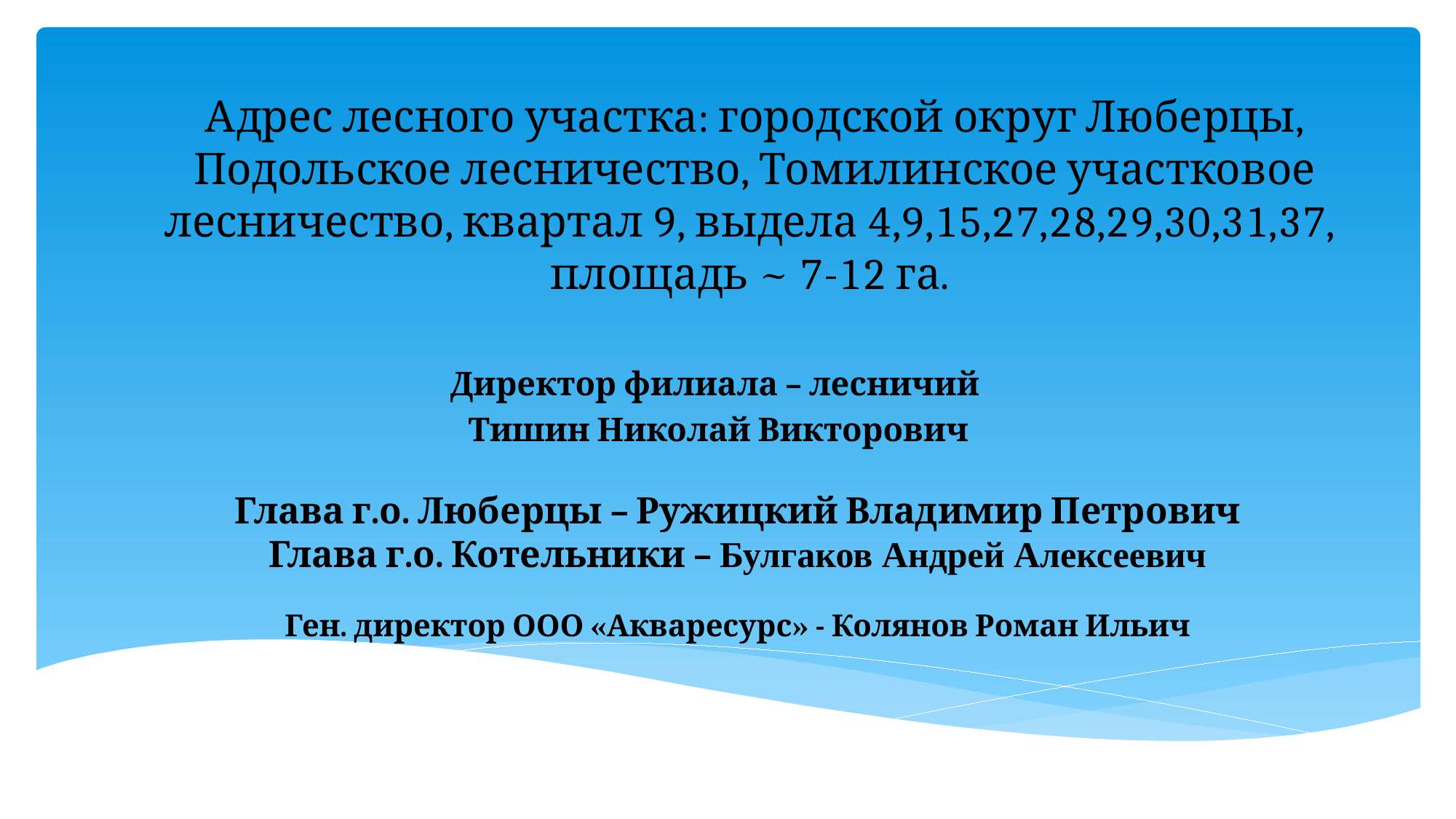

# Адрес лесного участка: городской округ Люберцы, Подольское лесничество, Томилинское участковое лесничество, квартал 9, выдела 4,9,15,27,28,29,30,31,37,  площадь ~ 7-12 га.
Директор филиала – лесничий
Тишин Николай Викторович
Глава г.о. Люберцы – Ружицкий Владимир Петрович
Глава г.о. Котельники – Булгаков Андрей Алексеевич
Ген. директор ООО «Акваресурс» - Колянов Роман Ильич